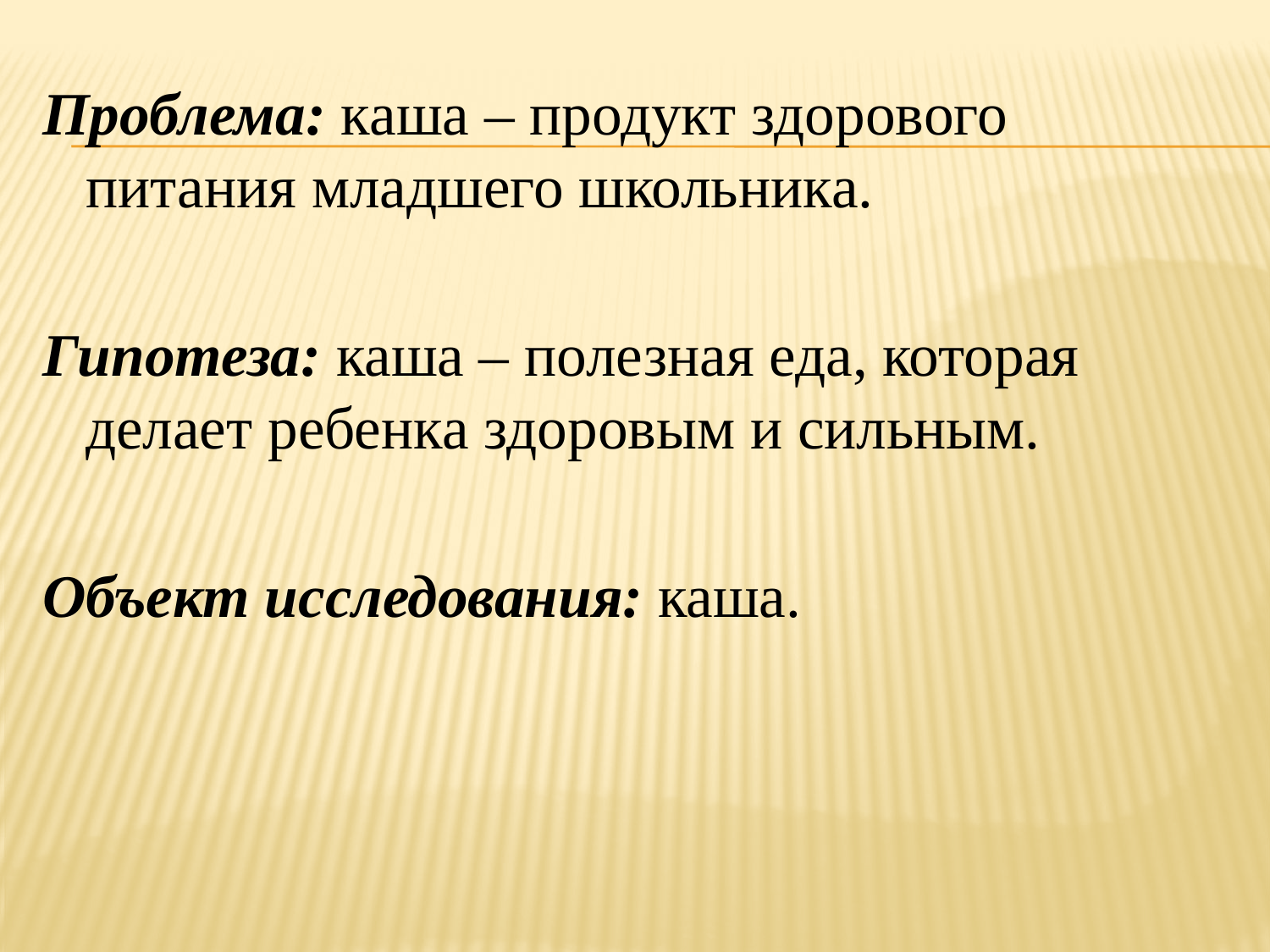

Проблема: каша – продукт здорового     питания младшего школьника.

Гипотеза: каша – полезная еда, которая делает ребенка здоровым и сильным.

Объект исследования: каша.